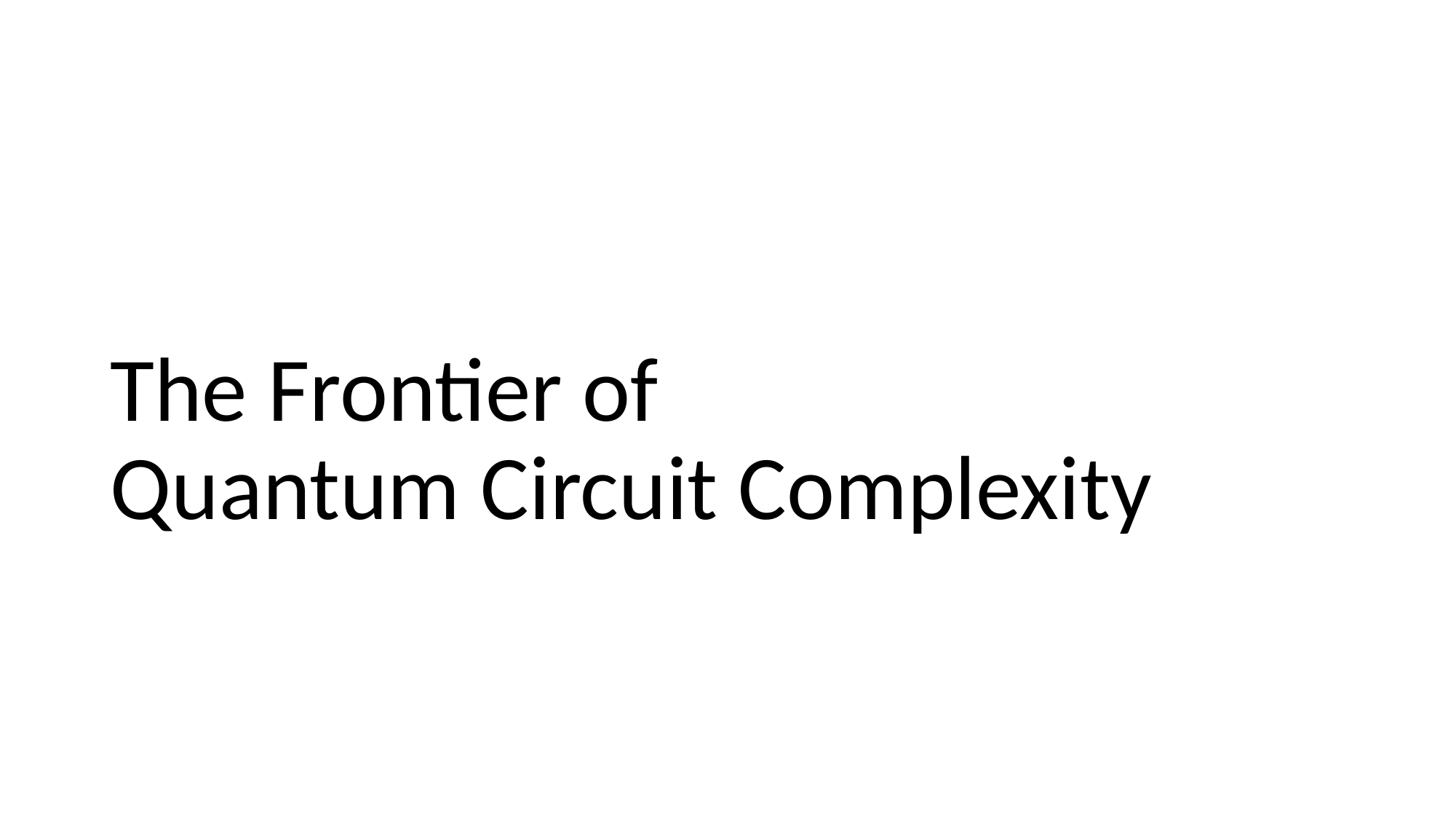

# The Frontier of Quantum Circuit Complexity